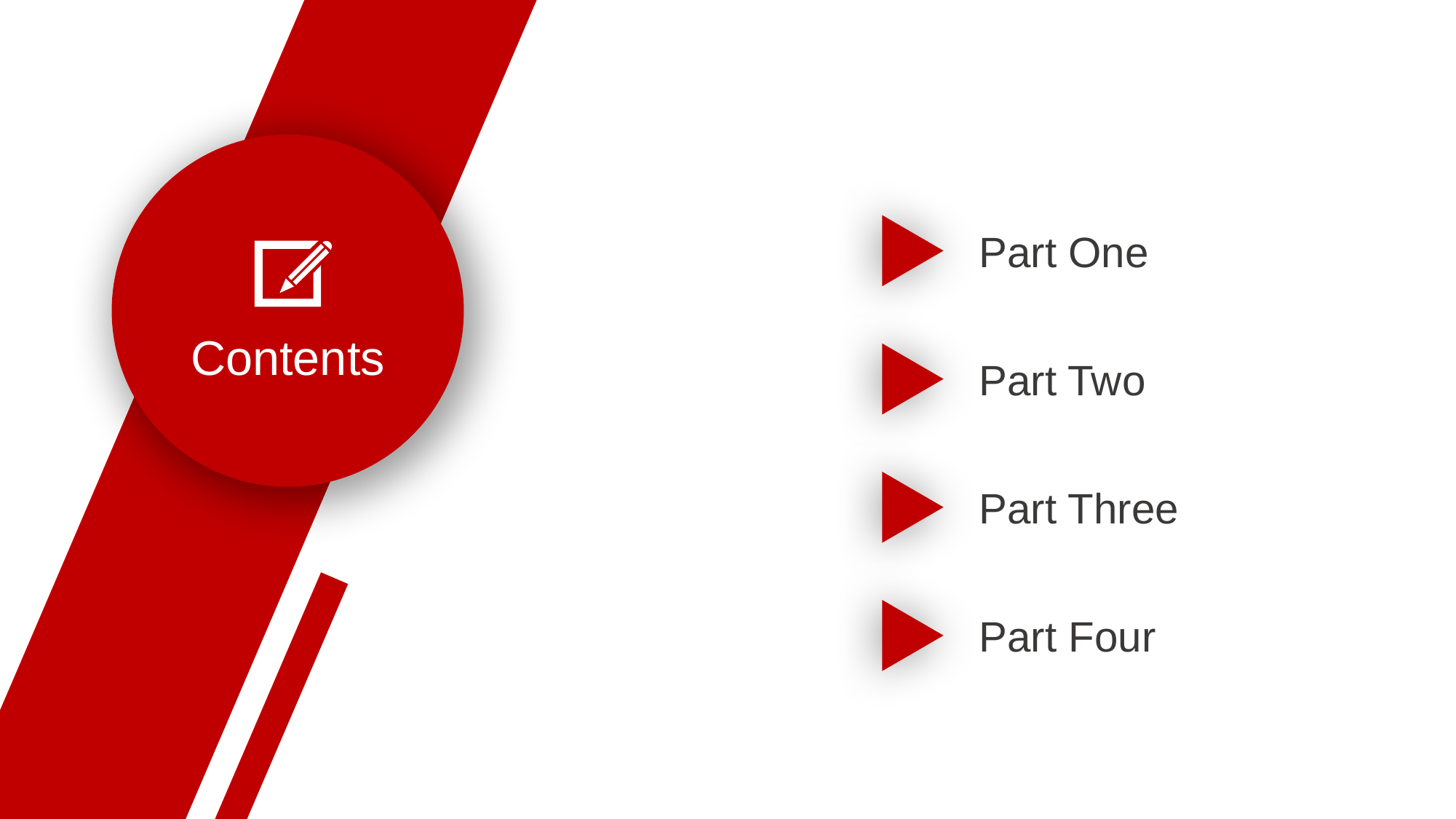

Part One

Contents
Part Two

Part Three

Part Four